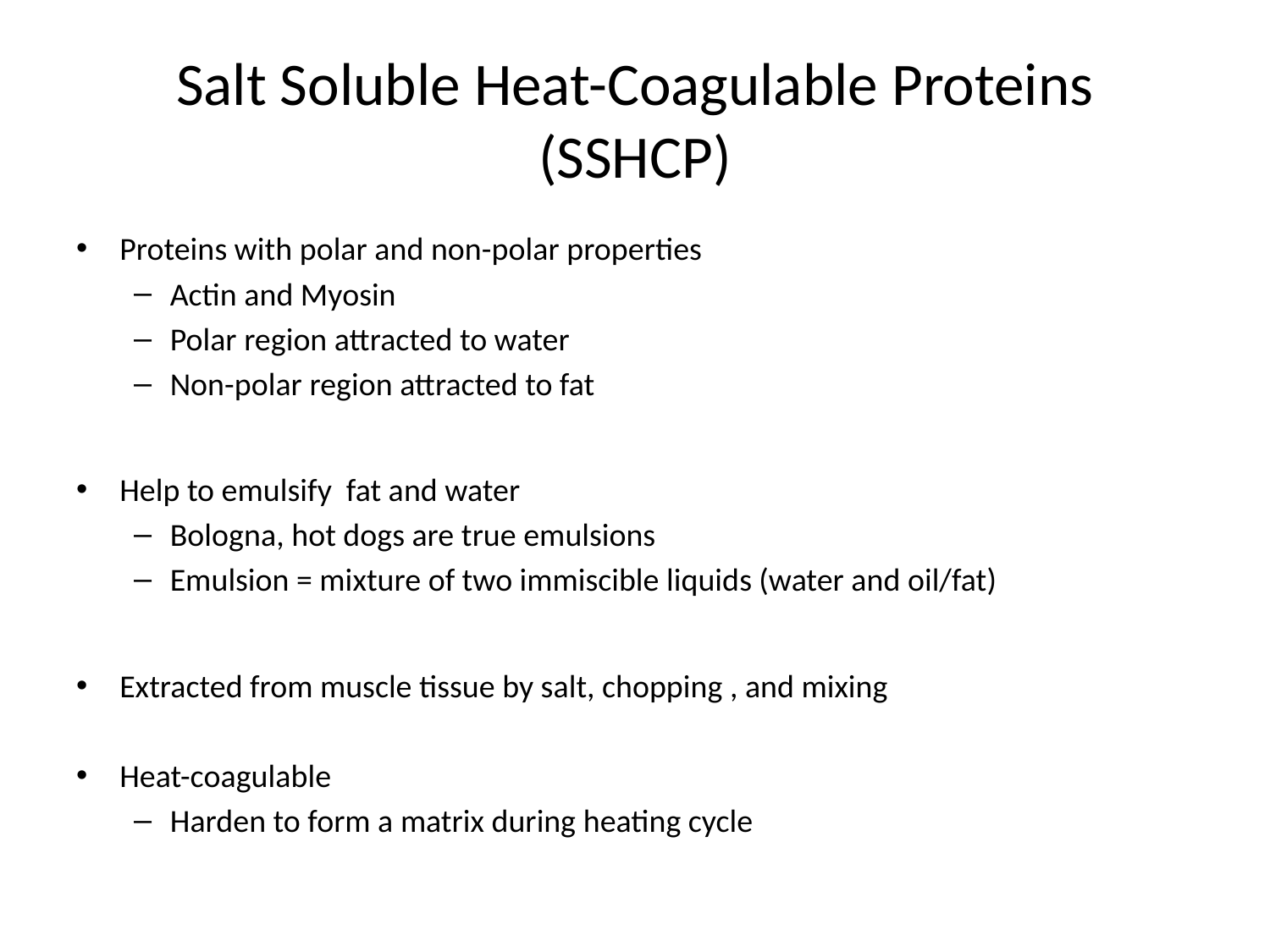

# Salt Soluble Heat-Coagulable Proteins (SSHCP)
Proteins with polar and non-polar properties
Actin and Myosin
Polar region attracted to water
Non-polar region attracted to fat

Help to emulsify  fat and water
Bologna, hot dogs are true emulsions
Emulsion = mixture of two immiscible liquids (water and oil/fat)

Extracted from muscle tissue by salt, chopping , and mixing

Heat-coagulable
Harden to form a matrix during heating cycle